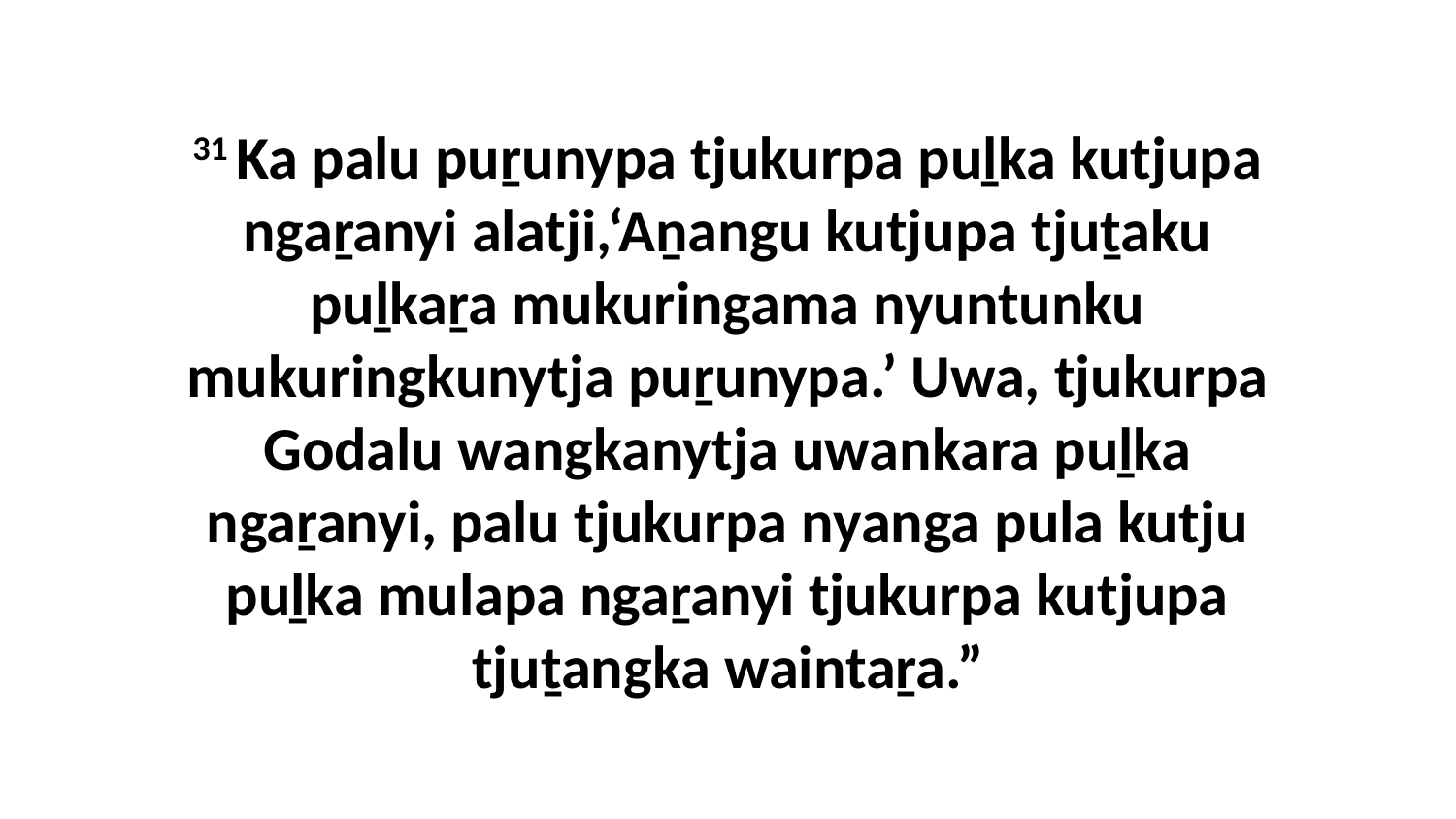

31 Ka palu puṟunypa tjukurpa puḻka kutjupa ngaṟanyi alatji,‘Aṉangu kutjupa tjuṯaku puḻkaṟa mukuringama nyuntunku mukuringkunytja puṟunypa.’ Uwa, tjukurpa Godalu wangkanytja uwankara puḻka ngaṟanyi, palu tjukurpa nyanga pula kutju puḻka mulapa ngaṟanyi tjukurpa kutjupa tjuṯangka waintaṟa.”